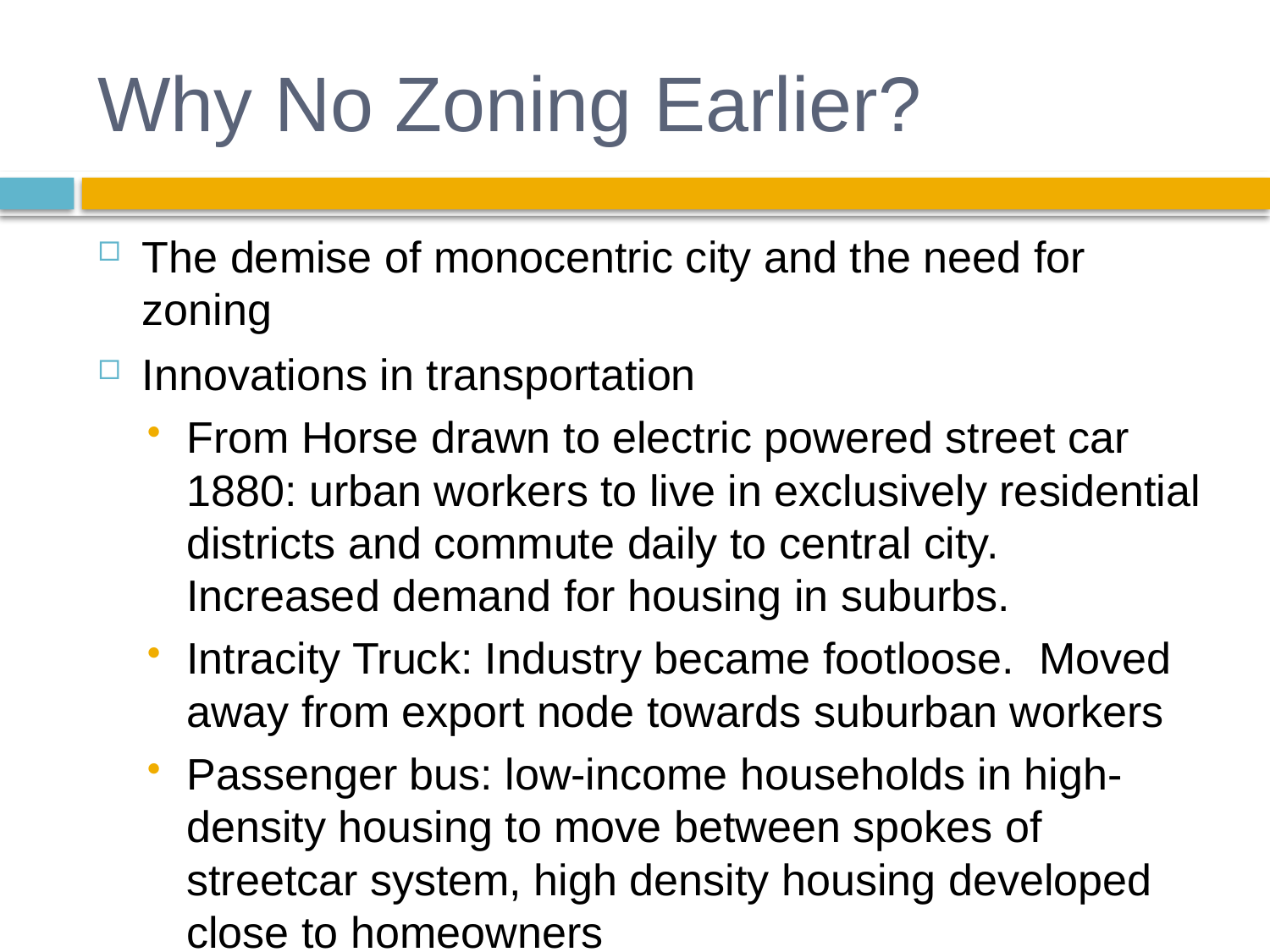

# Why No Zoning Earlier?
The demise of monocentric city and the need for zoning
Innovations in transportation
From Horse drawn to electric powered street car 1880: urban workers to live in exclusively residential districts and commute daily to central city. Increased demand for housing in suburbs.
Intracity Truck: Industry became footloose.  Moved away from export node towards suburban workers
Passenger bus: low-income households in high-density housing to move between spokes of streetcar system, high density housing developed close to homeowners